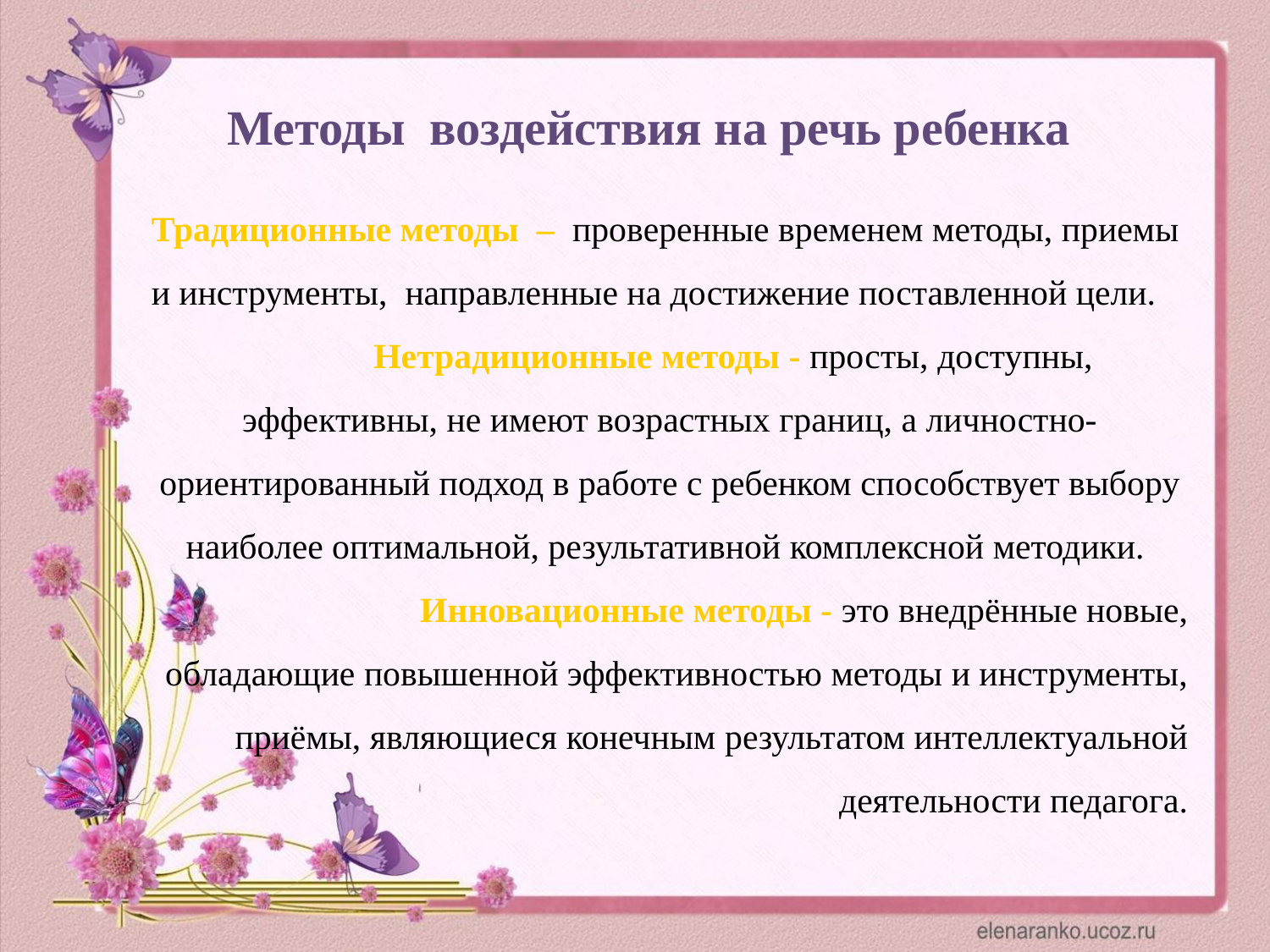

Методы  воздействия на речь ребенка
Традиционные методы  –  проверенные временем методы, приемы и инструменты,  направленные на достижение поставленной цели.
	Нетрадиционные методы - просты, доступны, эффективны, не имеют возрастных границ, а личностно-ориентированный подход в работе с ребенком способствует выбору наиболее оптимальной, результативной комплексной методики.
	Инновационные методы - это внедрённые новые, обладающие повышенной эффективностью методы и инструменты, приёмы, являющиеся конечным результатом интеллектуальной деятельности педагога.